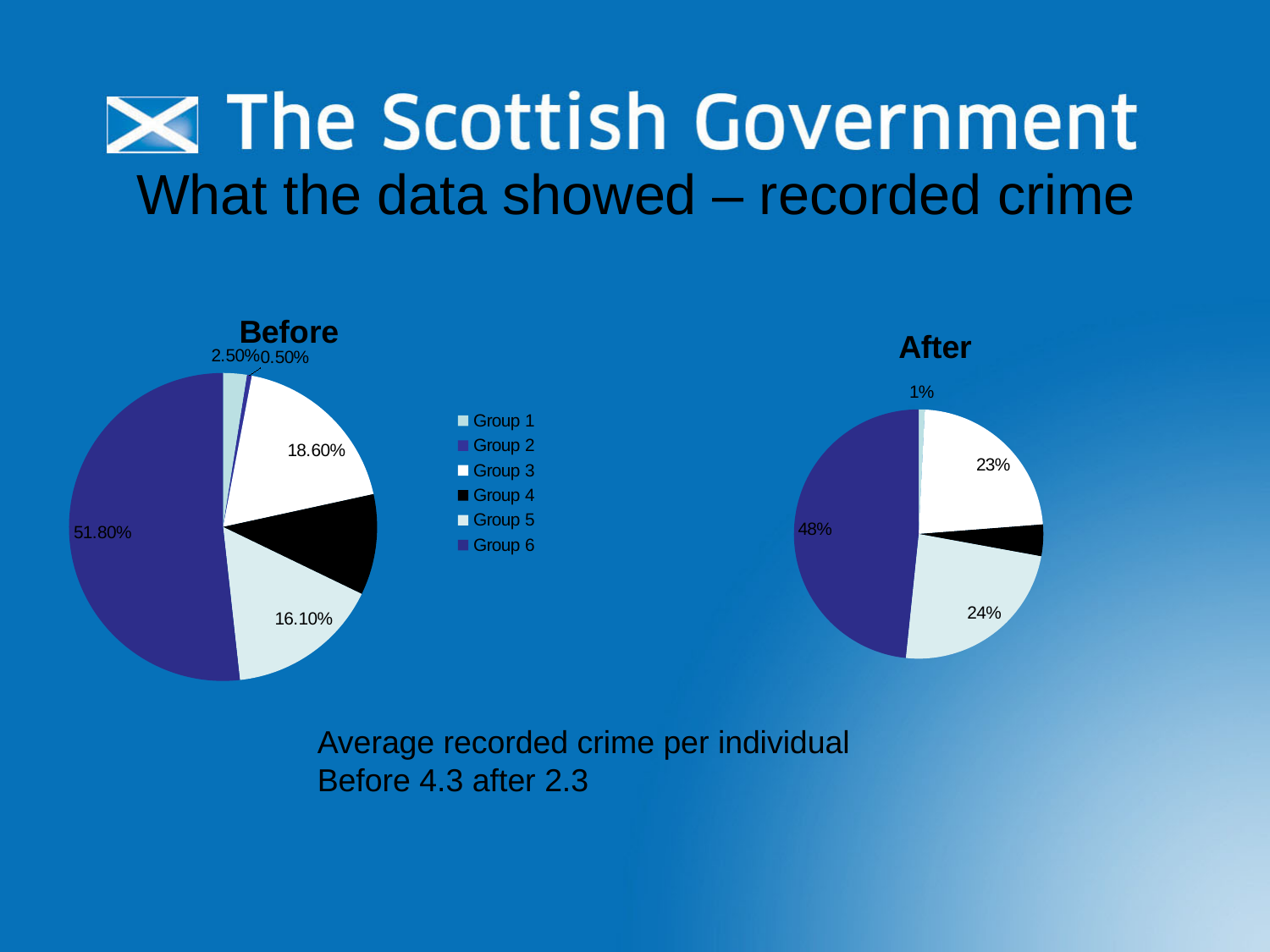

# What the data showed – recorded crime

### Chart:

| Category | Before |
|---|---|
| Group 1 | 0.025 |
| Group 2 | 0.005 |
| Group 3 | 0.186 |
| Group 4 | 0.106 |
| Group 5 | 0.161 |
| Group 6 | 0.518 |

### Chart:

| Category | After |
|---|---|
| Group 1 | 0.008 |
| Group 2 | 0.0 |
| Group 3 | 0.23 |
| Group 4 | 0.041 |
| Group 5 | 0.238 |
| Group 6 | 0.484 |
Average recorded crime per individual
Before 4.3 after 2.3